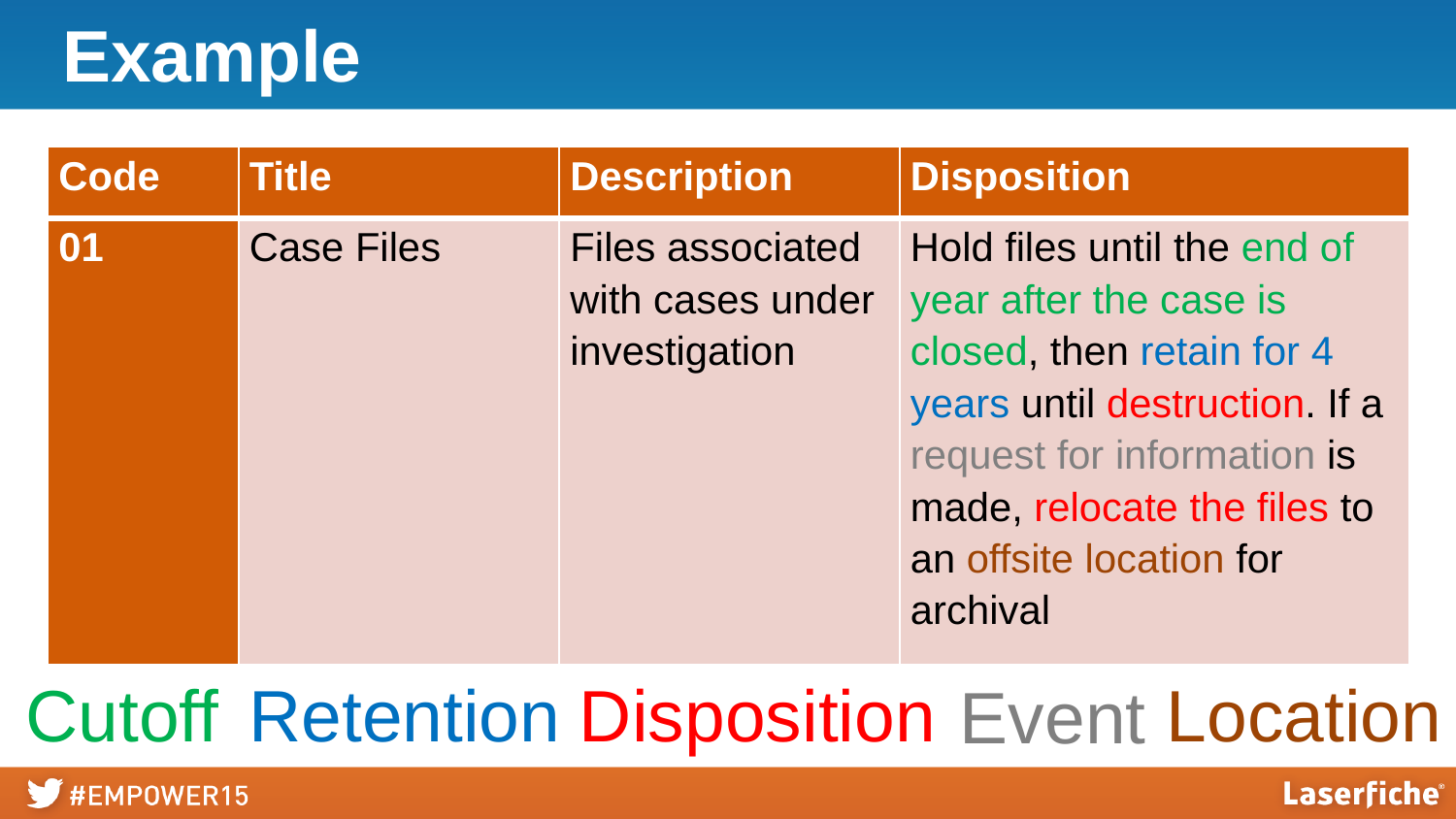

# Example
| Code | Title | Description | Disposition |
| --- | --- | --- | --- |
| 01 | Case Files | Files associated with cases under investigation | Hold files until the end of year after the case is closed, then retain for 4 years until destruction. If a request for information is made, relocate the files to an offsite location for archival |
Location
Retention
Cutoff
Disposition
Event